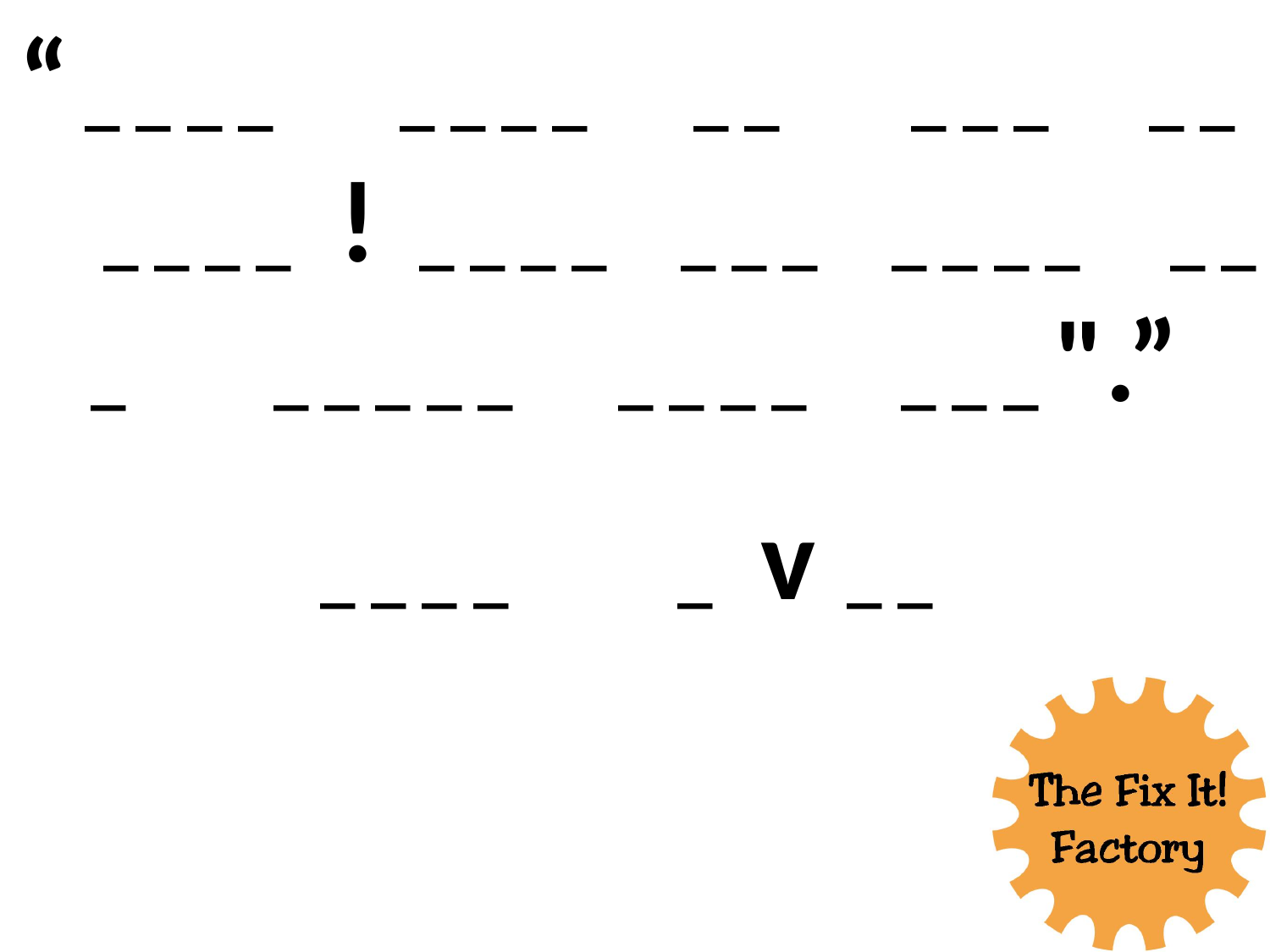

“ _ _ _ _      _ _ _ _      _ _       _ _ _     _ _       _ _ _ _   !  _ _ _ _    _ _ _    _ _ _ _     _ _ _        _ _ _ _ _      _ _ _ _    _ _ _ ".”
_ _ _ _          _   v  _ _